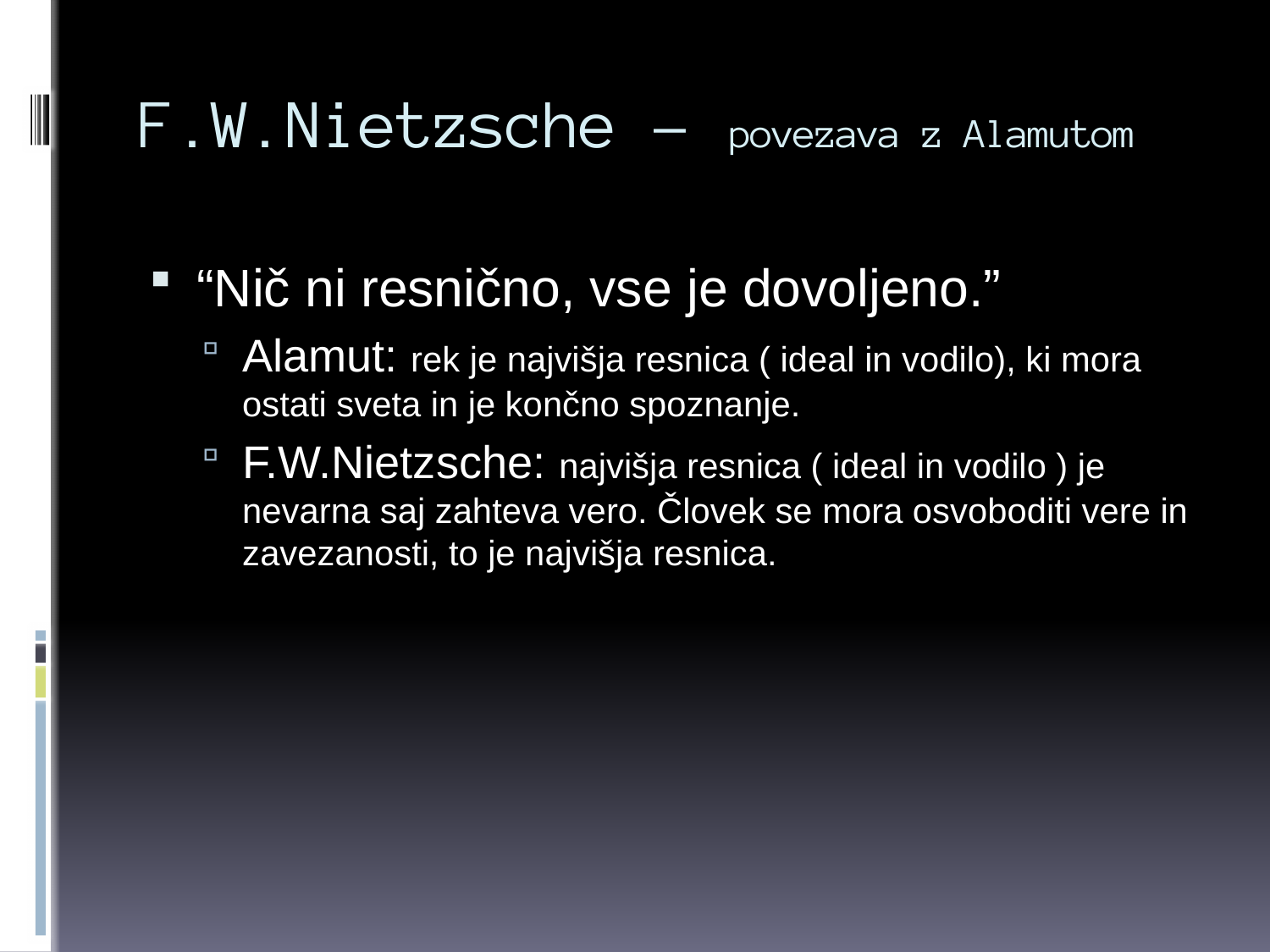

# F.W.Nietzsche – povezava z Alamutom
“Nič ni resnično, vse je dovoljeno.”
Alamut: rek je najvišja resnica ( ideal in vodilo), ki mora ostati sveta in je končno spoznanje.
F.W.Nietzsche: najvišja resnica ( ideal in vodilo ) je nevarna saj zahteva vero. Človek se mora osvoboditi vere in zavezanosti, to je najvišja resnica.